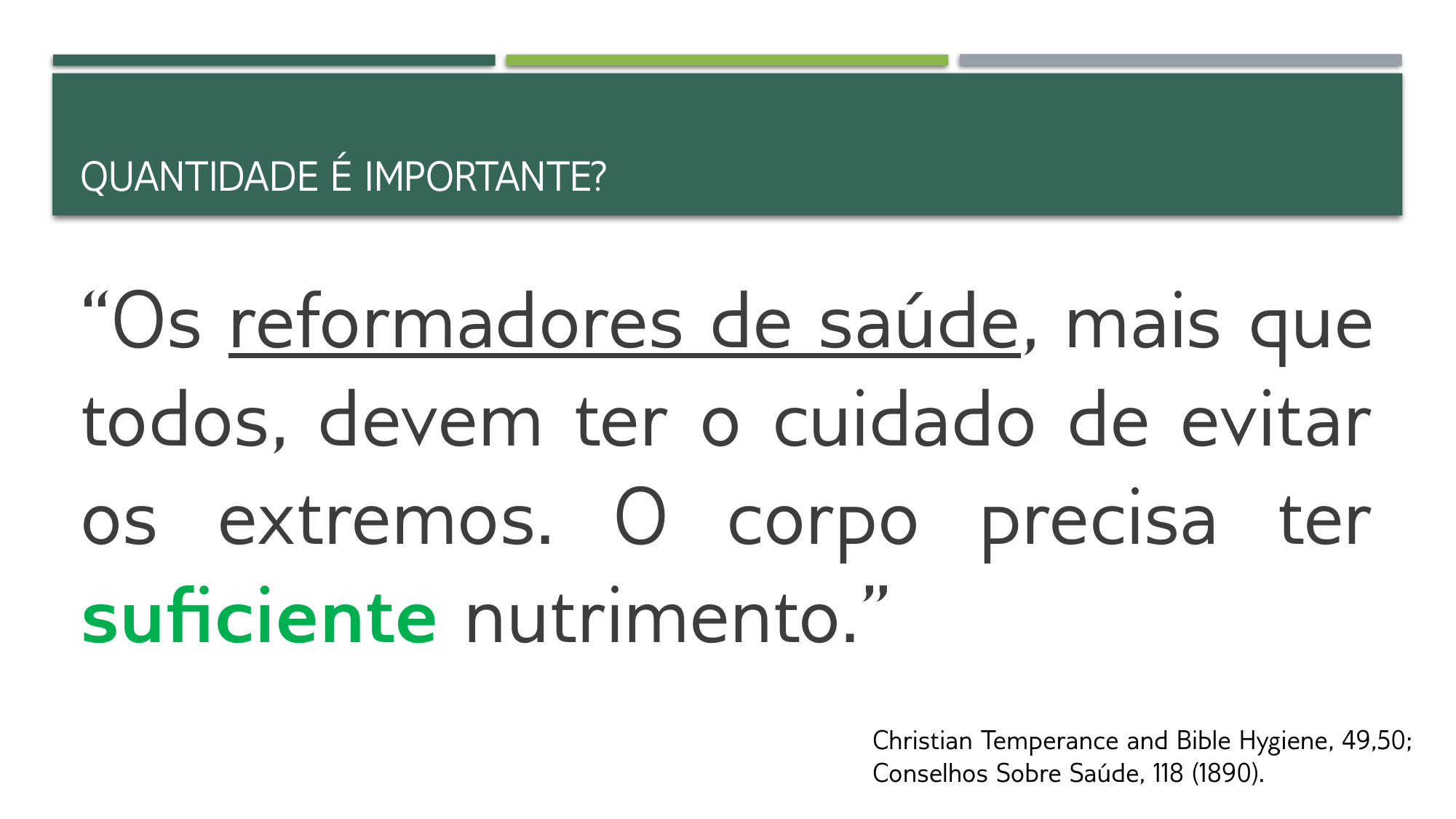

# Quantidade é importante?
“Os reformadores de saúde, mais que todos, devem ter o cuidado de evitar os extremos. O corpo precisa ter suficiente nutrimento.”
Christian Temperance and Bible Hygiene, 49,50;
Conselhos Sobre Saúde, 118 (1890).